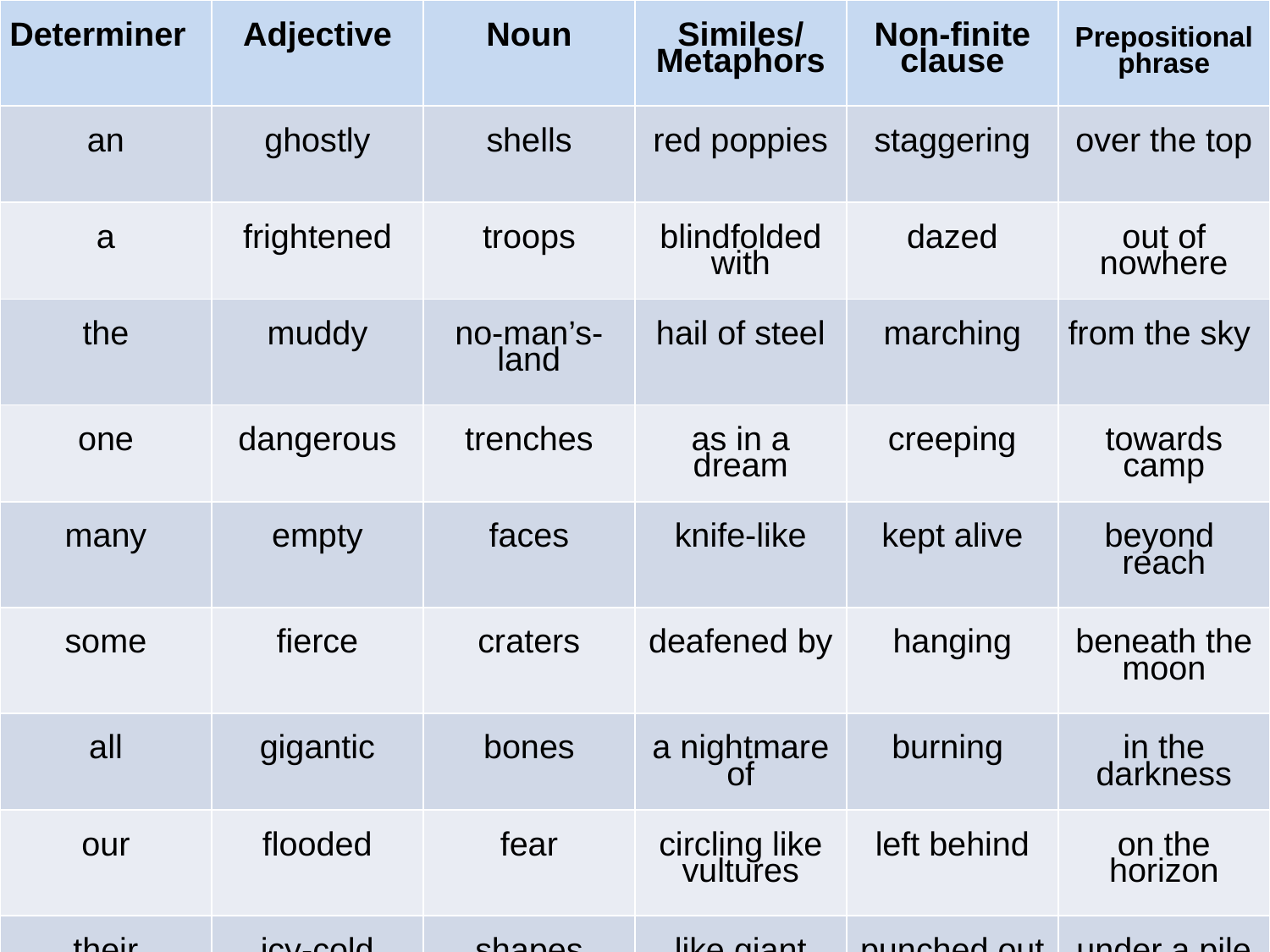

| Determiner | Adjective | Noun | Similes/ Metaphors | Non-finite clause | Prepositional phrase |
| --- | --- | --- | --- | --- | --- |
| an | ghostly | shells | red poppies | staggering | over the top |
| a | frightened | troops | blindfolded with | dazed | out of nowhere |
| the | muddy | no-man’s-land | hail of steel | marching | from the sky |
| one | dangerous | trenches | as in a dream | creeping | towards camp |
| many | empty | faces | knife-like | kept alive | beyond reach |
| some | fierce | craters | deafened by | hanging | beneath the moon |
| all | gigantic | bones | a nightmare of | burning | in the darkness |
| our | flooded | fear | circling like vultures | left behind | on the horizon |
| their | icy-cold | shapes | like giant fists | punched out | under a pile of stones |